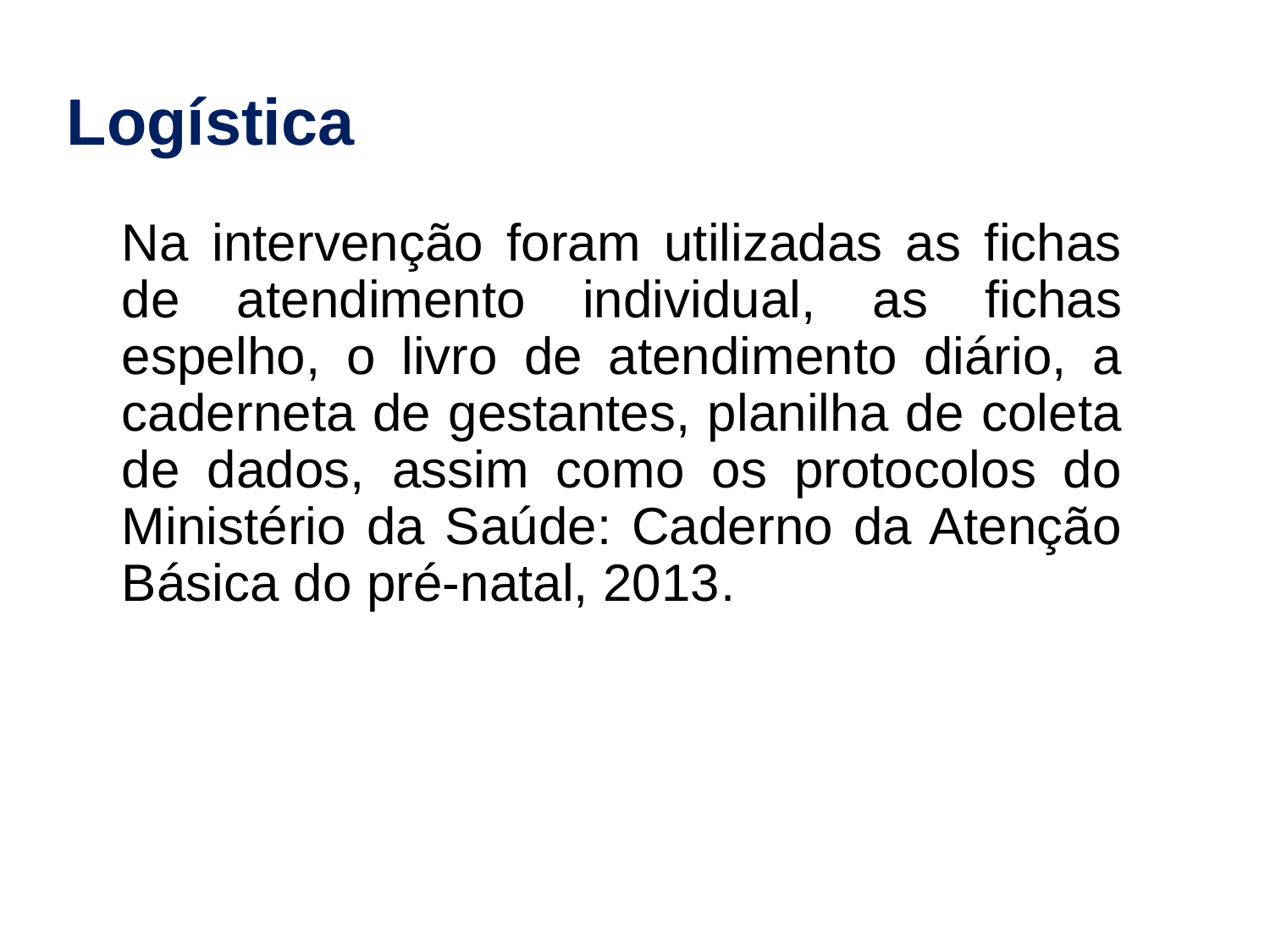

# Logística Na intervenção foram utilizadas as fichas de atendimento individual, as fichas espelho, o livro de atendimento diário, a caderneta de gestantes, planilha de coleta de dados, assim como os protocolos do Ministério da Saúde: Caderno da Atenção Básica do pré-natal, 2013.